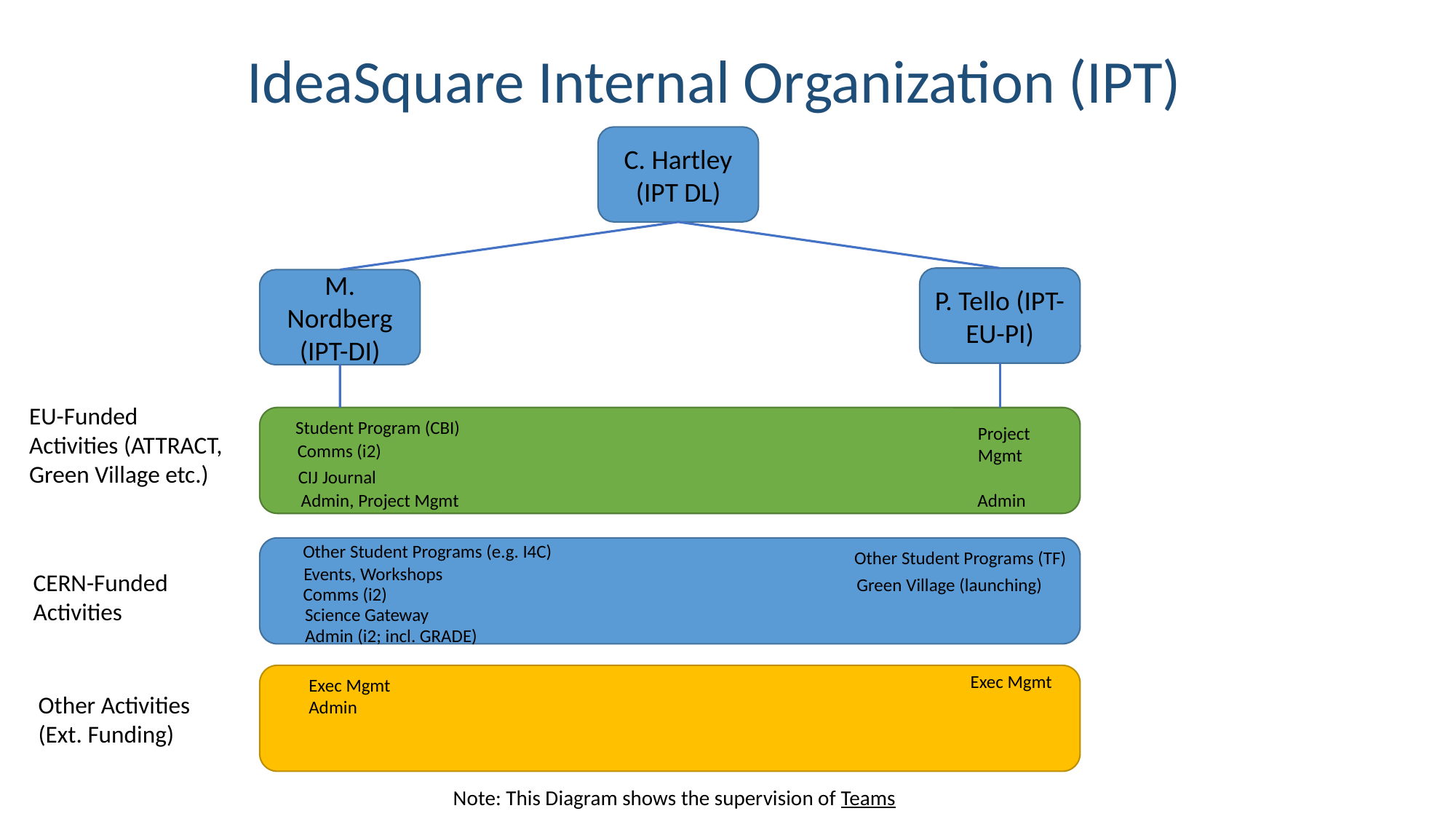

IdeaSquare Internal Organization (IPT)
C. Hartley (IPT DL)
P. Tello (IPT-EU-PI)
M. Nordberg (IPT-DI)
EU-Funded Activities (ATTRACT, Green Village etc.)

Student Program (CBI)
Project Mgmt
Comms (i2)
CIJ Journal
Admin
Admin, Project Mgmt
Other Student Programs (e.g. I4C)

Other Student Programs (TF)
Events, Workshops
CERN-Funded Activities
Green Village (launching)
Comms (i2)
Science Gateway
Admin (i2; incl. GRADE)
Exec Mgmt

Exec Mgmt
Admin
Other Activities (Ext. Funding)
Note: This Diagram shows the supervision of Teams